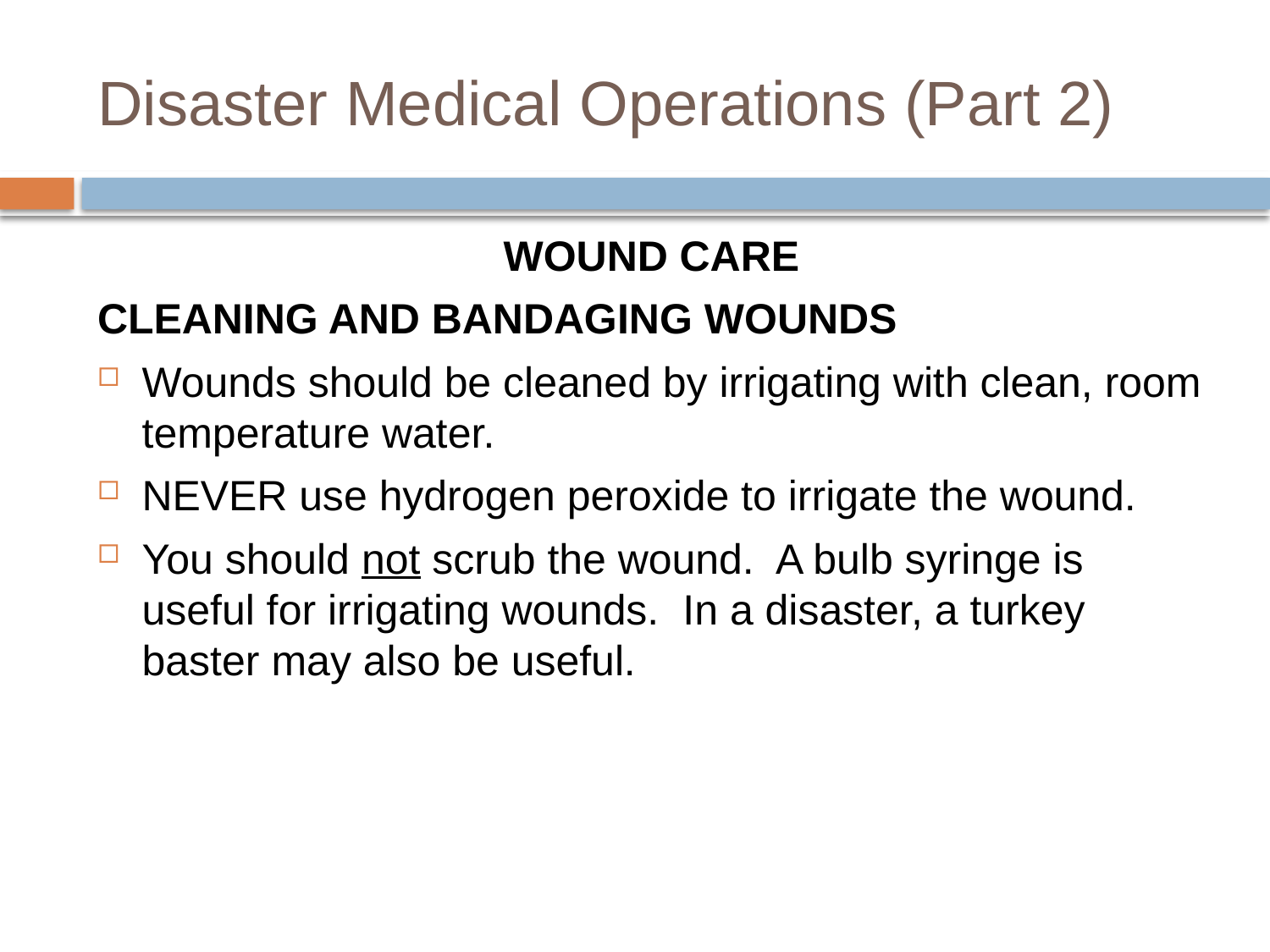

# Disaster Medical Operations (Part 2)
Wound Care
Cleaning and Bandaging Wounds
Wounds should be cleaned by irrigating with clean, room temperature water.
NEVER use hydrogen peroxide to irrigate the wound.
You should not scrub the wound.  A bulb syringe is useful for irrigating wounds.  In a disaster, a turkey baster may also be useful.